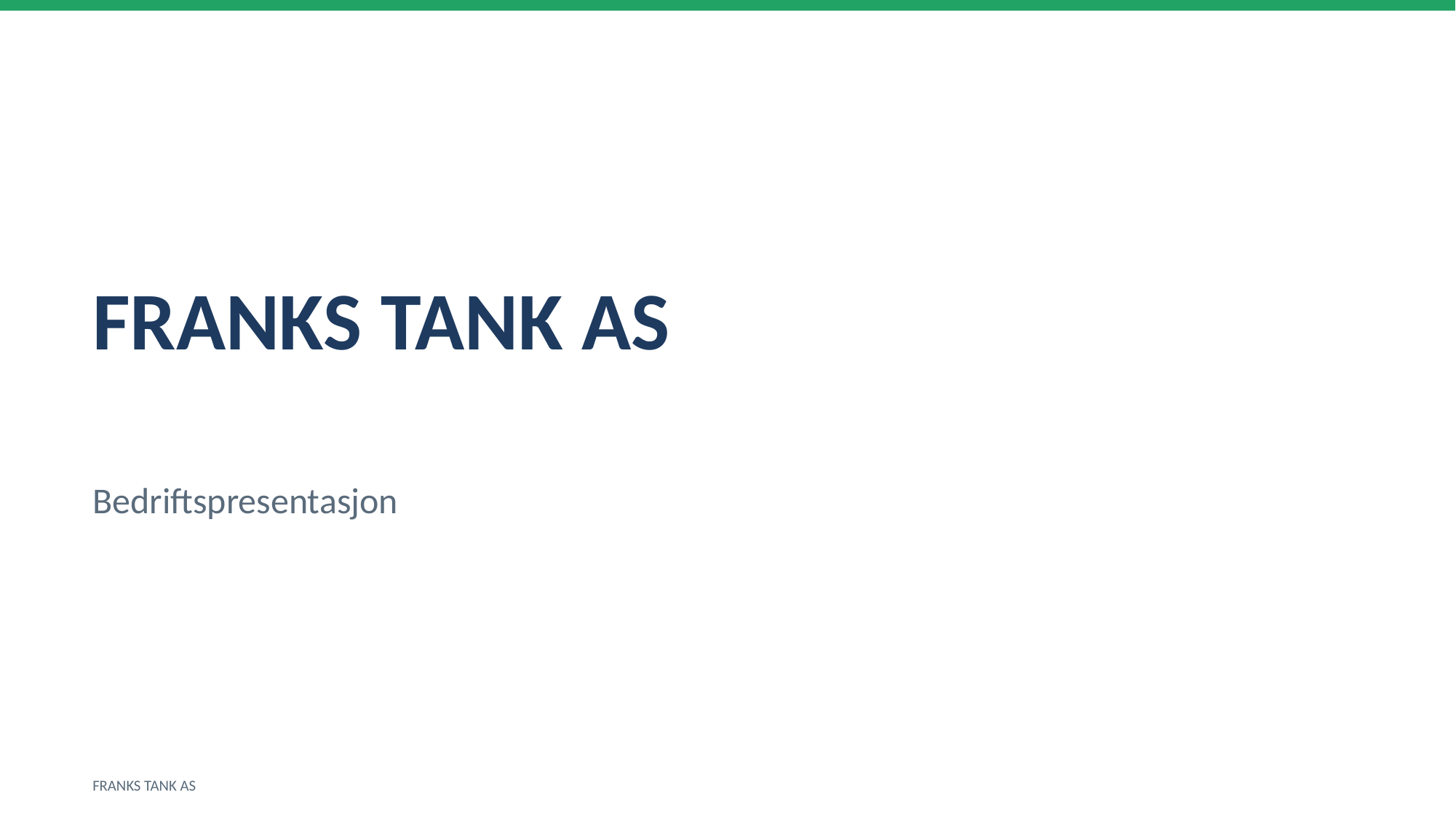

FRANKS TANK AS
Bedriftspresentasjon
FRANKS TANK AS